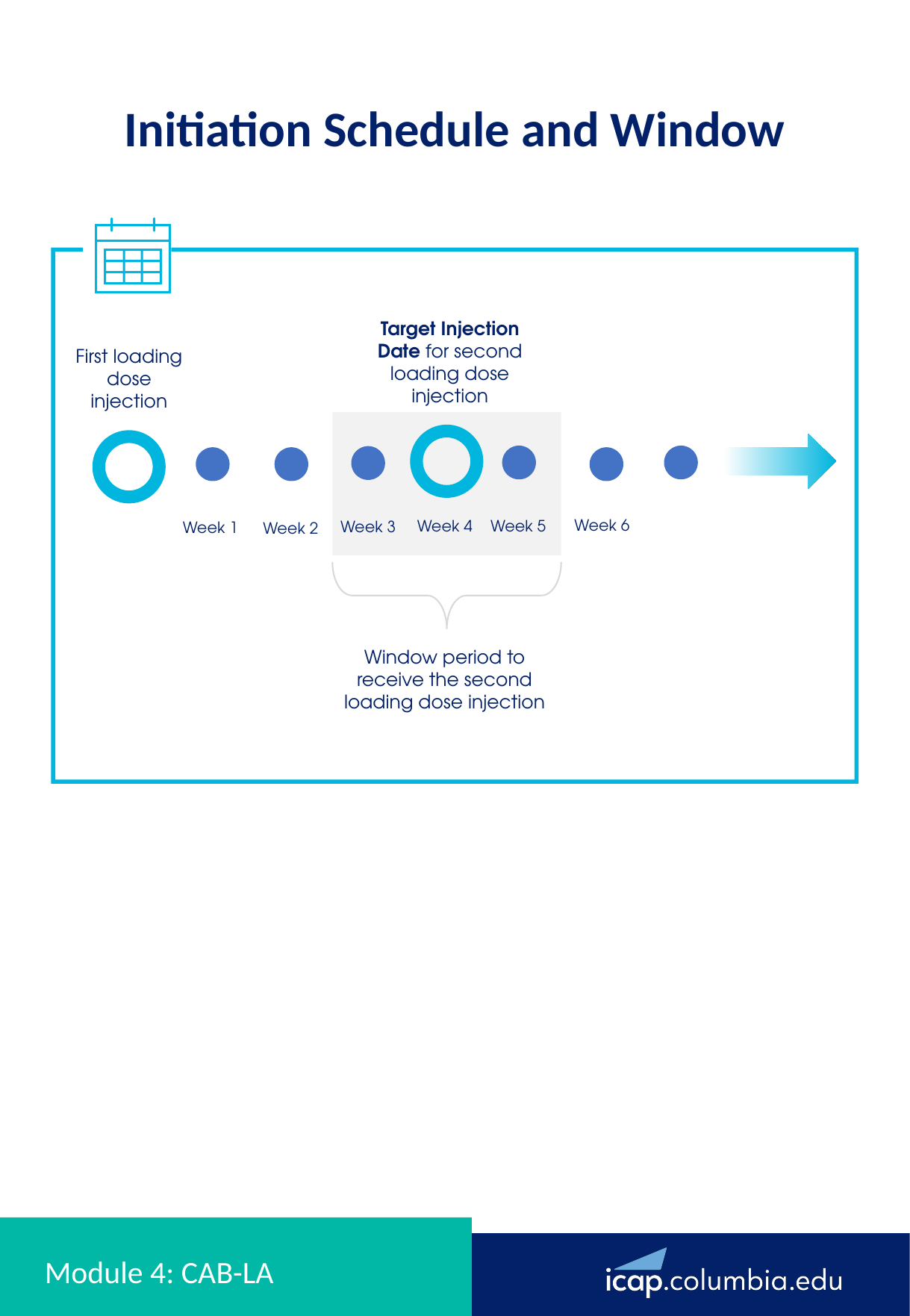

Initiation Schedule and Window​

Target Injection Date for second loading dose injection

First loading dose injection

Week 6
Week 4
Week 5
Week 3
Week 1
Week 2
Window period to receive the second loading dose injection
# Module 4: CAB-LA